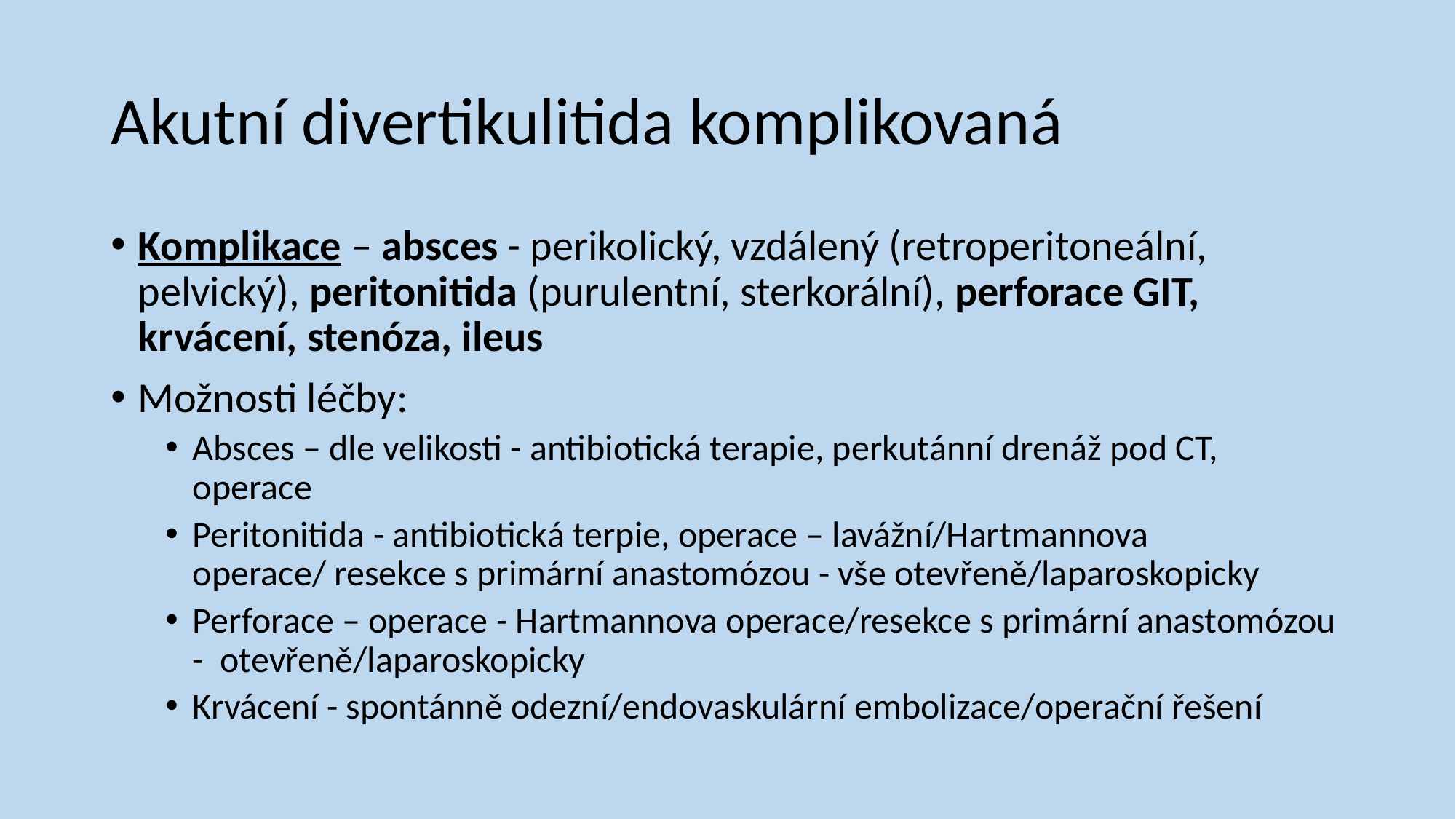

# Akutní divertikulitida komplikovaná
Komplikace – absces - perikolický, vzdálený (retroperitoneální, pelvický), peritonitida (purulentní, sterkorální), perforace GIT, krvácení, stenóza, ileus
Možnosti léčby:
Absces – dle velikosti - antibiotická terapie, perkutánní drenáž pod CT, operace
Peritonitida - antibiotická terpie, operace – lavážní/Hartmannova operace/ resekce s primární anastomózou - vše otevřeně/laparoskopicky
Perforace – operace - Hartmannova operace/resekce s primární anastomózou -  otevřeně/laparoskopicky
Krvácení - spontánně odezní/endovaskulární embolizace/operační řešení